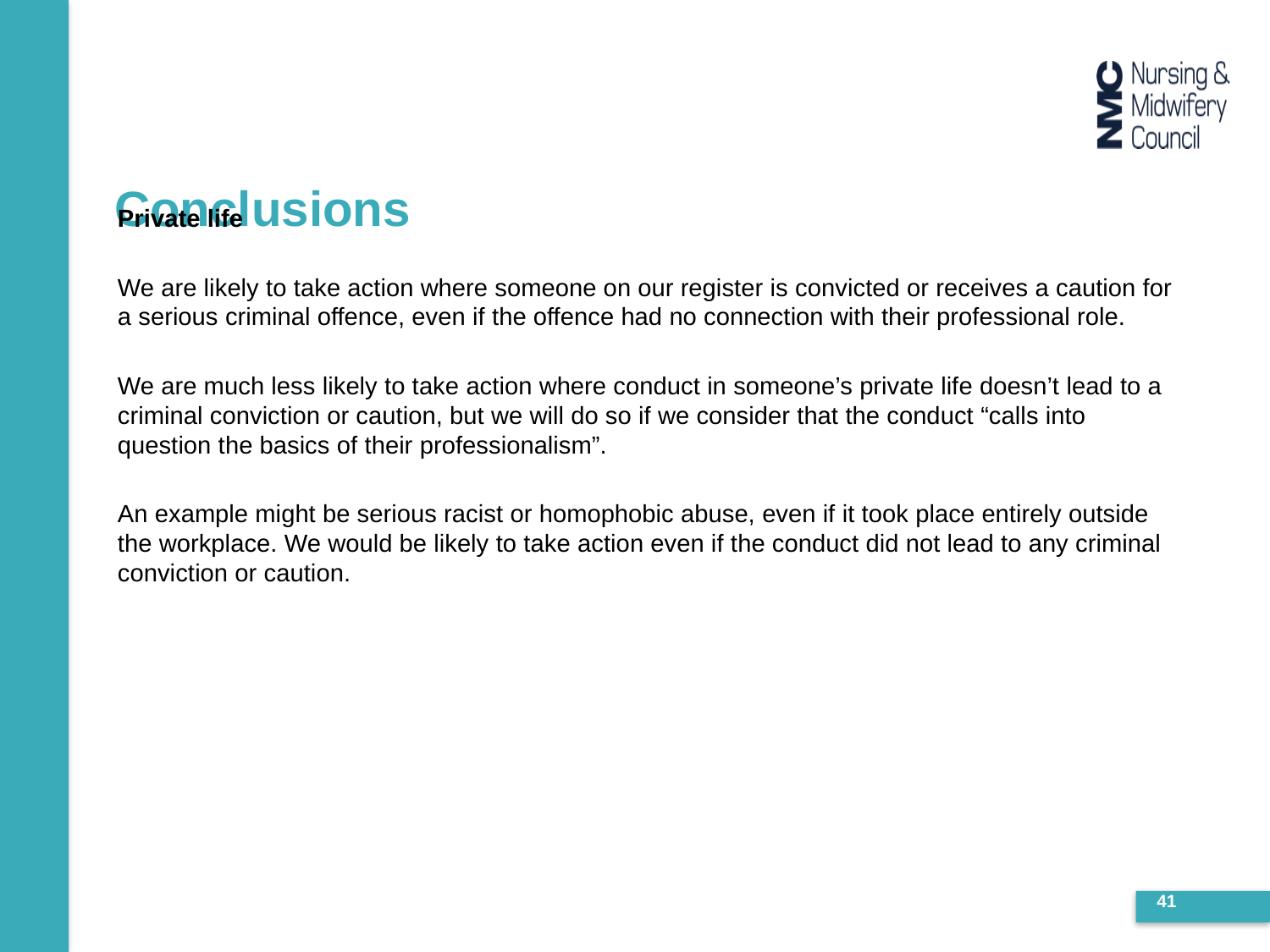

# Conclusions
Private life

We are likely to take action where someone on our register is convicted or receives a caution for a serious criminal offence, even if the offence had no connection with their professional role.

We are much less likely to take action where conduct in someone’s private life doesn’t lead to a criminal conviction or caution, but we will do so if we consider that the conduct “calls into question the basics of their professionalism”.

An example might be serious racist or homophobic abuse, even if it took place entirely outside the workplace. We would be likely to take action even if the conduct did not lead to any criminal conviction or caution.

41